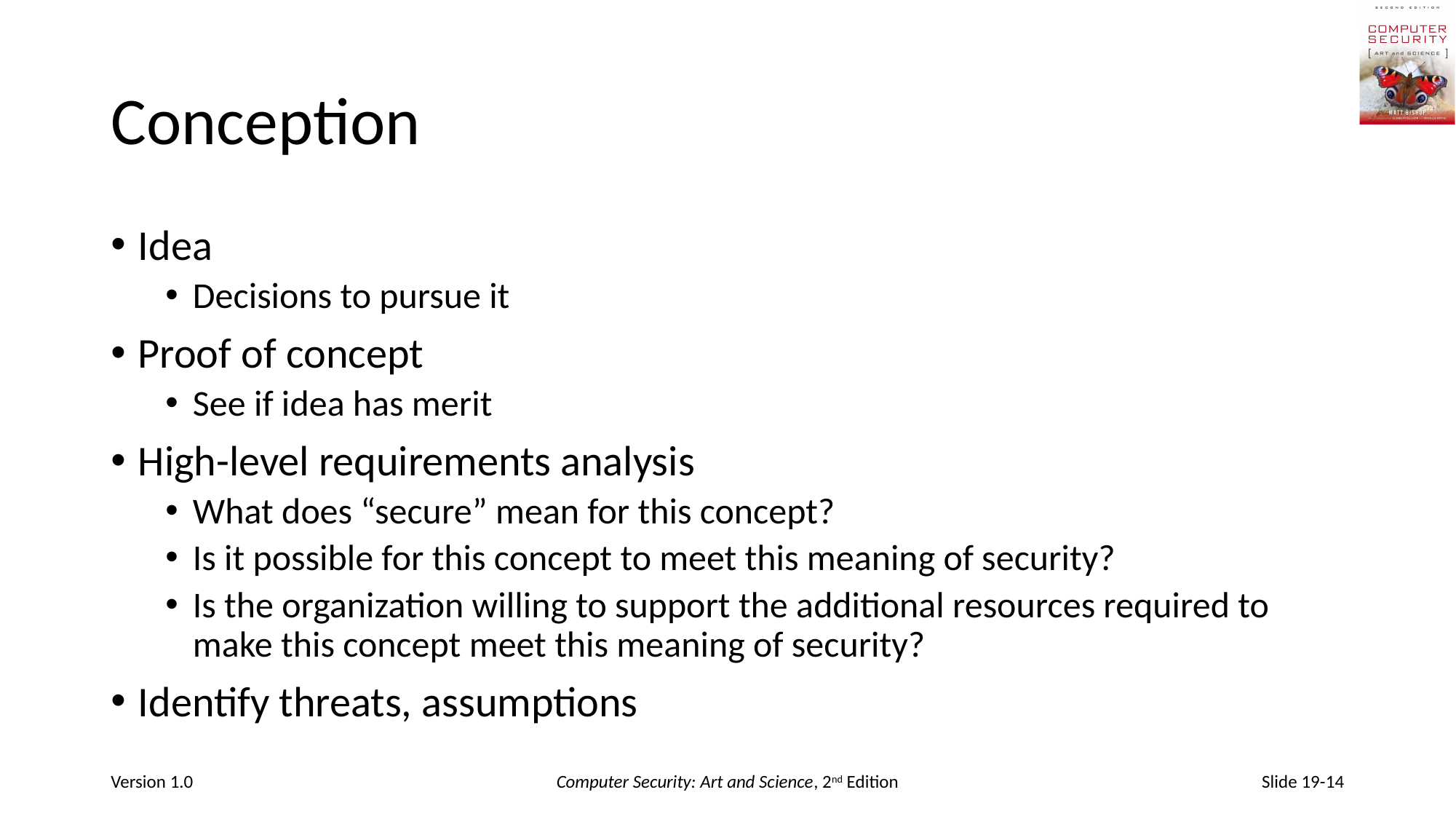

# Conception
Idea
Decisions to pursue it
Proof of concept
See if idea has merit
High-level requirements analysis
What does “secure” mean for this concept?
Is it possible for this concept to meet this meaning of security?
Is the organization willing to support the additional resources required to make this concept meet this meaning of security?
Identify threats, assumptions
Version 1.0
Computer Security: Art and Science, 2nd Edition
Slide 19-14